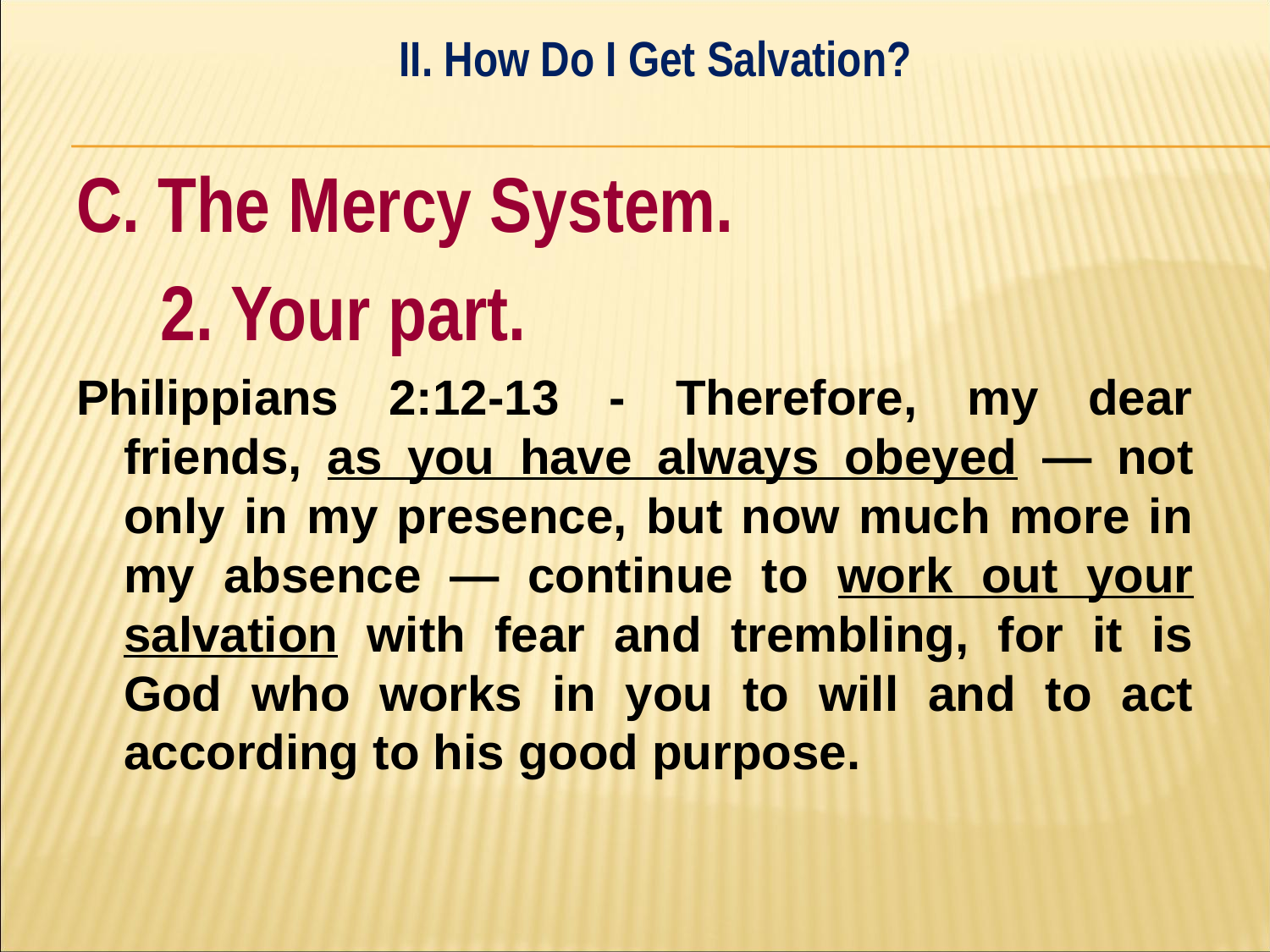

II. How Do I Get Salvation?
#
C. The Mercy System.
	2. Your part.
Philippians 2:12-13 - Therefore, my dear friends, as you have always obeyed — not only in my presence, but now much more in my absence — continue to work out your salvation with fear and trembling, for it is God who works in you to will and to act according to his good purpose.